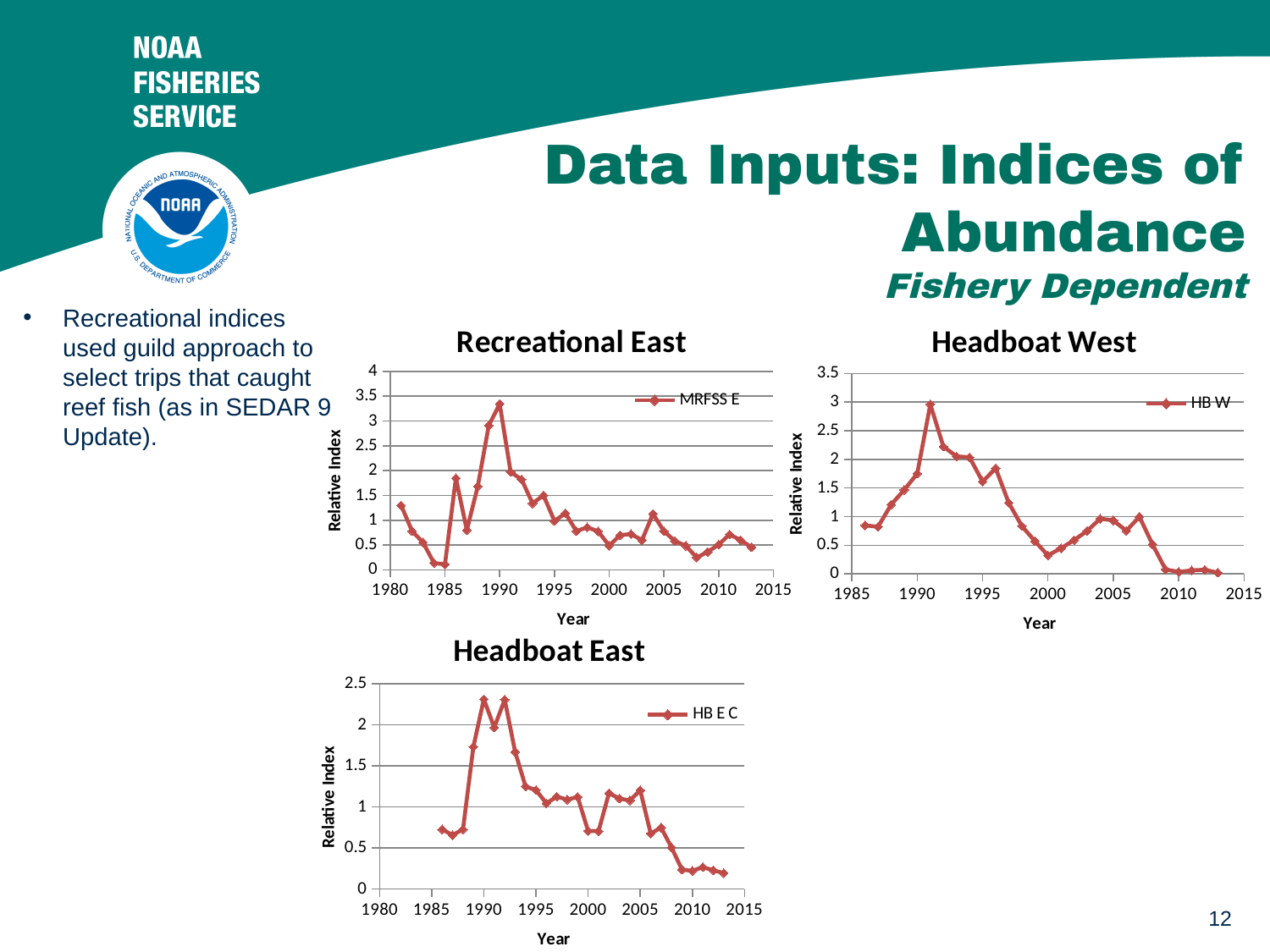

# Data Inputs: Indices of Abundance Fishery Dependent
Recreational indices used guild approach to select trips that caught reef fish (as in SEDAR 9 Update).

### Chart: Headboat West

| Category | HB W |
|---|---|

### Chart: Recreational East

| Category | MRFSS E |
|---|---|

### Chart: Headboat East

| Category | HB E C |
|---|---|